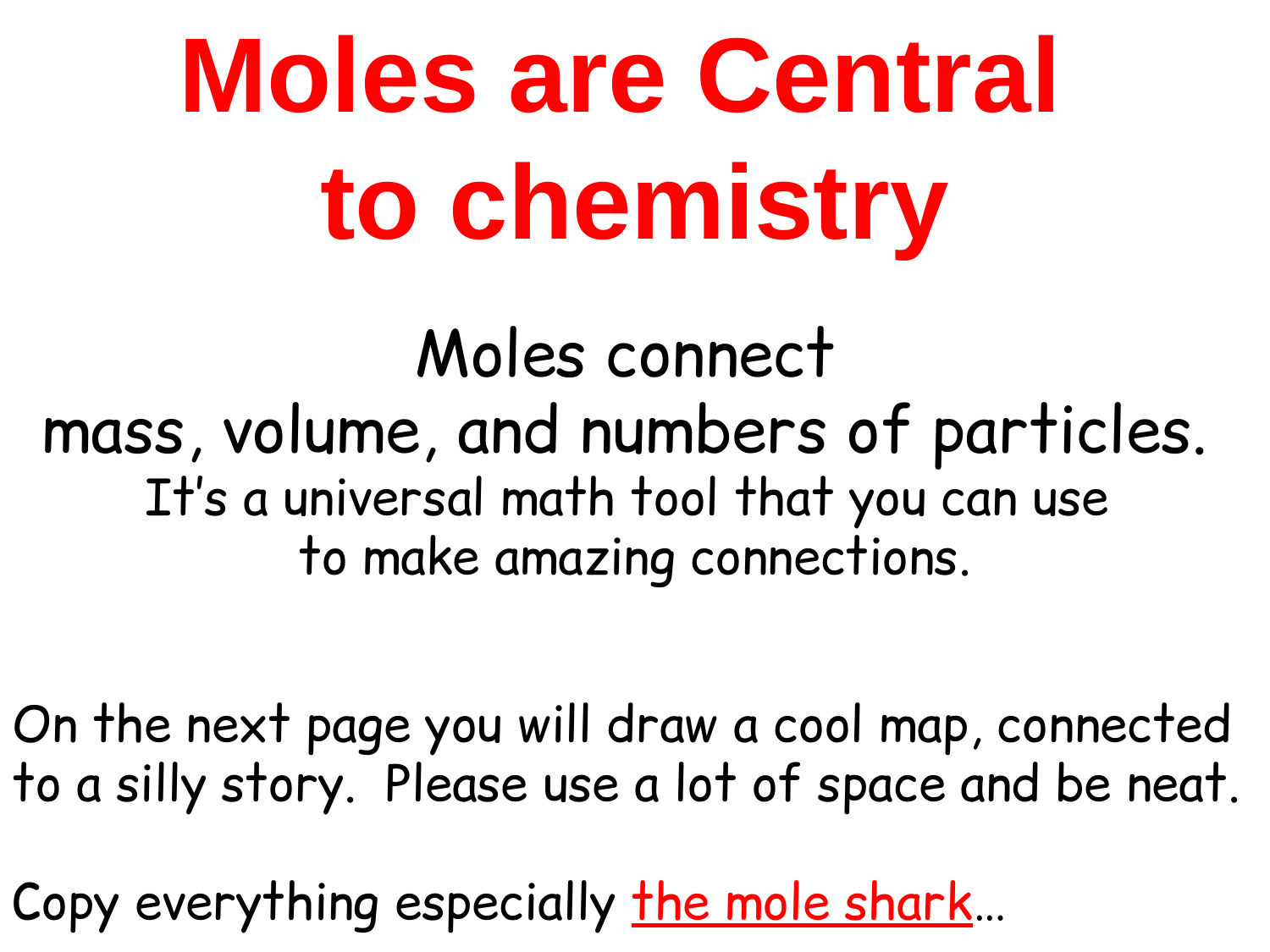

Moles are Central
to chemistry
Moles connect
mass, volume, and numbers of particles.  It’s a universal math tool that you can use
to make amazing connections.

On the next page you will draw a cool map, connected to a silly story.  Please use a lot of space and be neat.
Copy everything especially the mole shark…